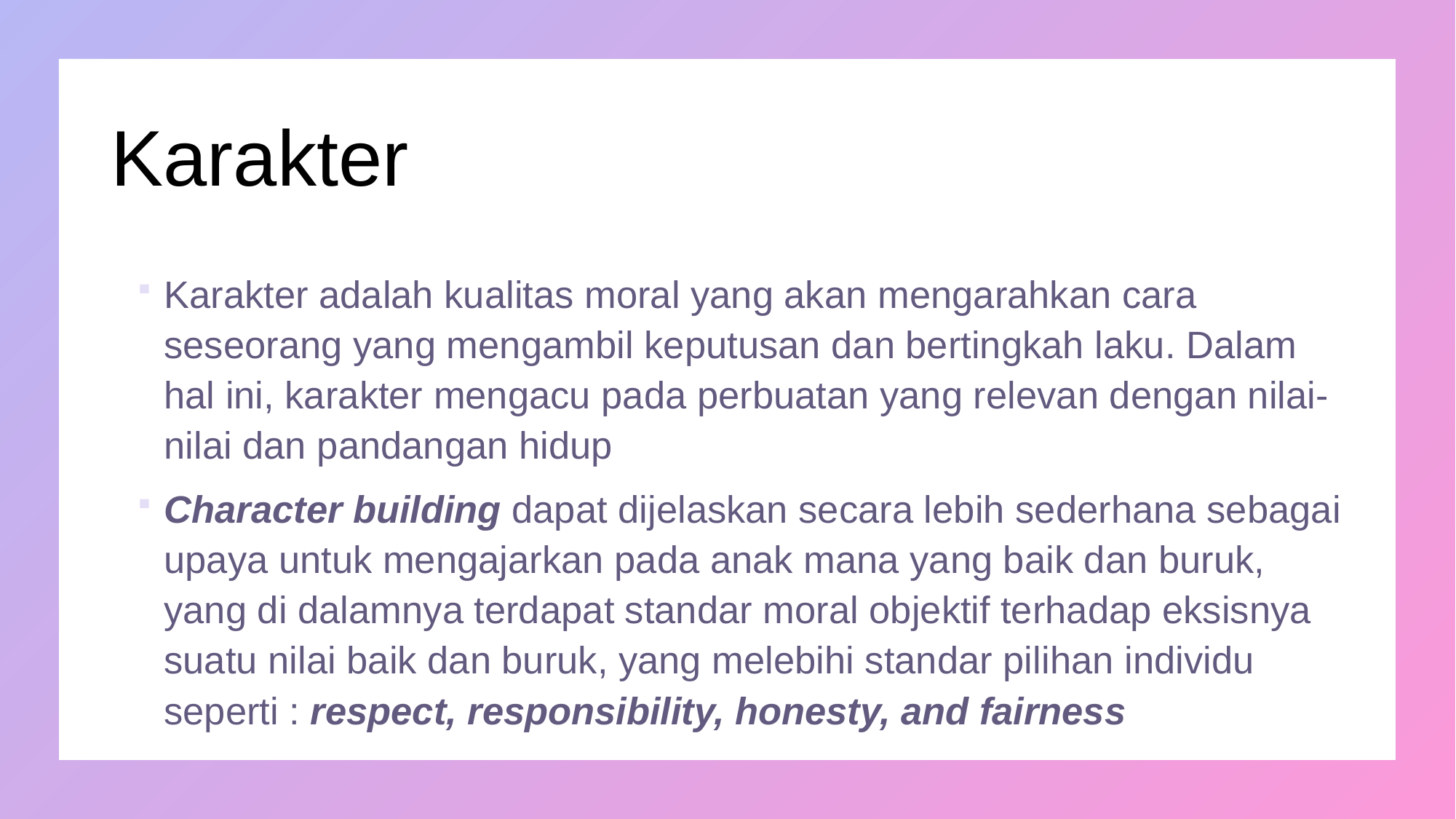

# Karakter
Karakter adalah kualitas moral yang akan mengarahkan cara seseorang yang mengambil keputusan dan bertingkah laku. Dalam hal ini, karakter mengacu pada perbuatan yang relevan dengan nilai-nilai dan pandangan hidup
Character building dapat dijelaskan secara lebih sederhana sebagai upaya untuk mengajarkan pada anak mana yang baik dan buruk, yang di dalamnya terdapat standar moral objektif terhadap eksisnya suatu nilai baik dan buruk, yang melebihi standar pilihan individu seperti : respect, responsibility, honesty, and fairness